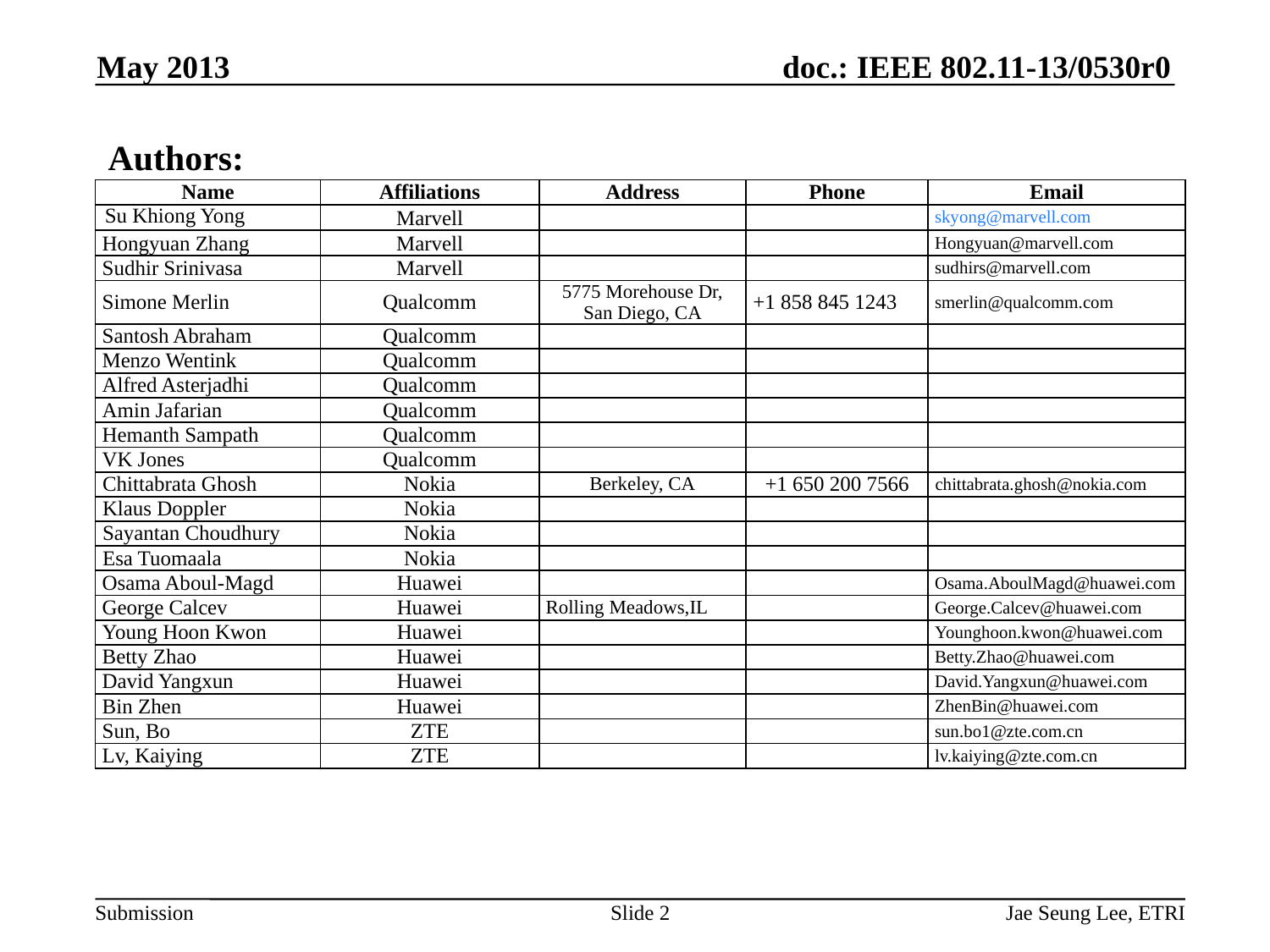

May 2013
# Authors:
| Name | Affiliations | Address | Phone | Email |
| --- | --- | --- | --- | --- |
| Su Khiong Yong | Marvell |  |  | skyong@marvell.com |
| Hongyuan Zhang | Marvell |  |  | Hongyuan@marvell.com |
| Sudhir Srinivasa | Marvell |  |  | sudhirs@marvell.com |
| Simone Merlin | Qualcomm | 5775 Morehouse Dr, San Diego, CA | +1 858 845 1243 | smerlin@qualcomm.com |
| Santosh Abraham | Qualcomm |  |  |  |
| Menzo Wentink | Qualcomm |  |  |  |
| Alfred Asterjadhi | Qualcomm |  |  |  |
| Amin Jafarian | Qualcomm |  |  |  |
| Hemanth Sampath | Qualcomm |  |  |  |
| VK Jones | Qualcomm |  |  |  |
| Chittabrata Ghosh | Nokia | Berkeley, CA | +1 650 200 7566 | chittabrata.ghosh@nokia.com |
| Klaus Doppler | Nokia |  |  |  |
| Sayantan Choudhury | Nokia |  |  |  |
| Esa Tuomaala | Nokia |  |  |  |
| Osama Aboul-Magd | Huawei |  |  | Osama.AboulMagd@huawei.com |
| George Calcev | Huawei | Rolling Meadows,IL |  | George.Calcev@huawei.com |
| Young Hoon Kwon | Huawei |  |  | Younghoon.kwon@huawei.com |
| Betty Zhao | Huawei |  |  | Betty.Zhao@huawei.com |
| David Yangxun | Huawei |  |  | David.Yangxun@huawei.com |
| Bin Zhen | Huawei |  |  | ZhenBin@huawei.com |
| Sun, Bo | ZTE |  |  | sun.bo1@zte.com.cn |
| Lv, Kaiying | ZTE |  |  | lv.kaiying@zte.com.cn |
Slide 2
Jae Seung Lee, ETRI